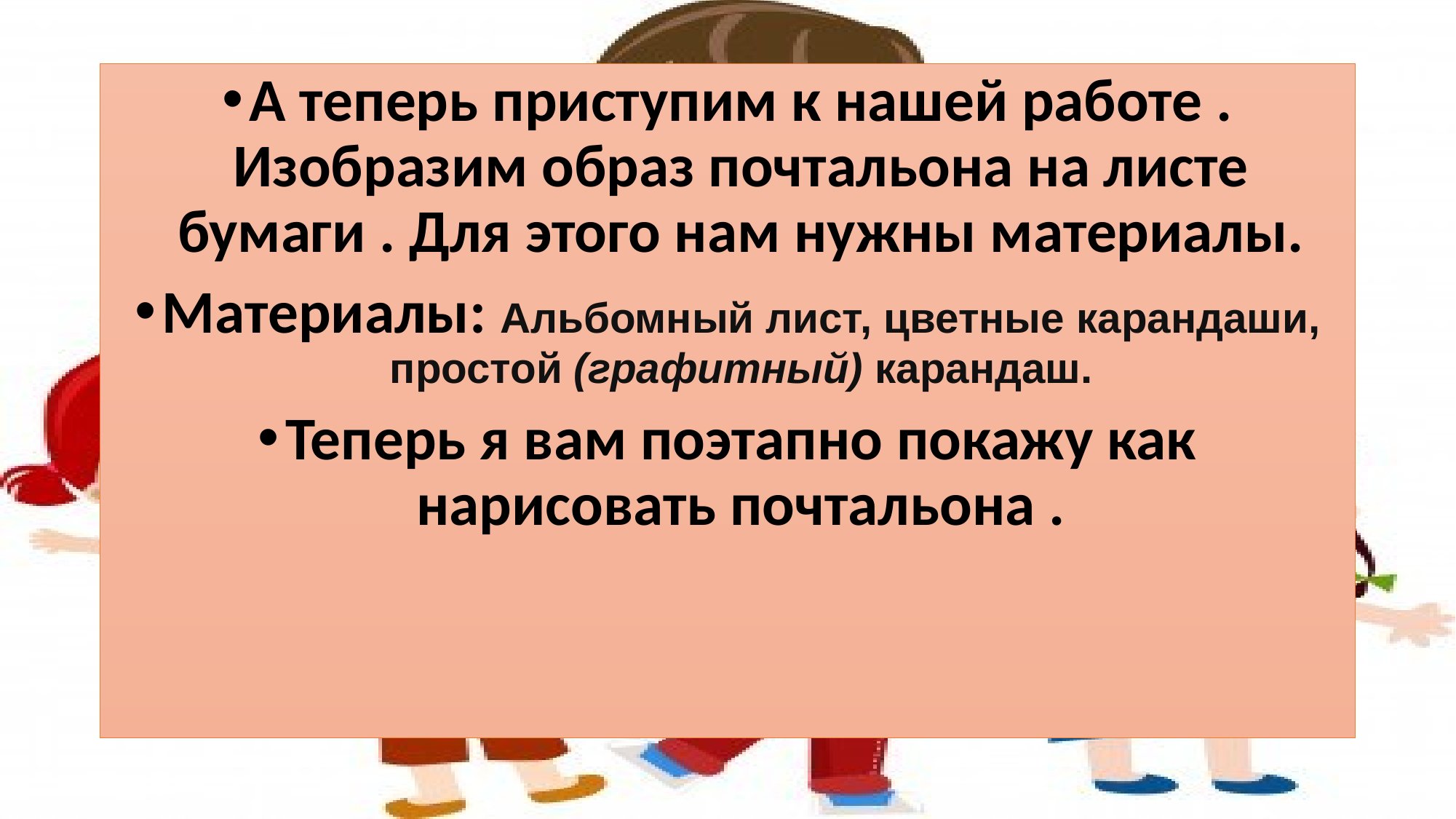

А теперь приступим к нашей работе . Изобразим образ почтальона на листе бумаги . Для этого нам нужны материалы.
Материалы: Альбомный лист, цветные карандаши, простой (графитный) карандаш.
Теперь я вам поэтапно покажу как нарисовать почтальона .